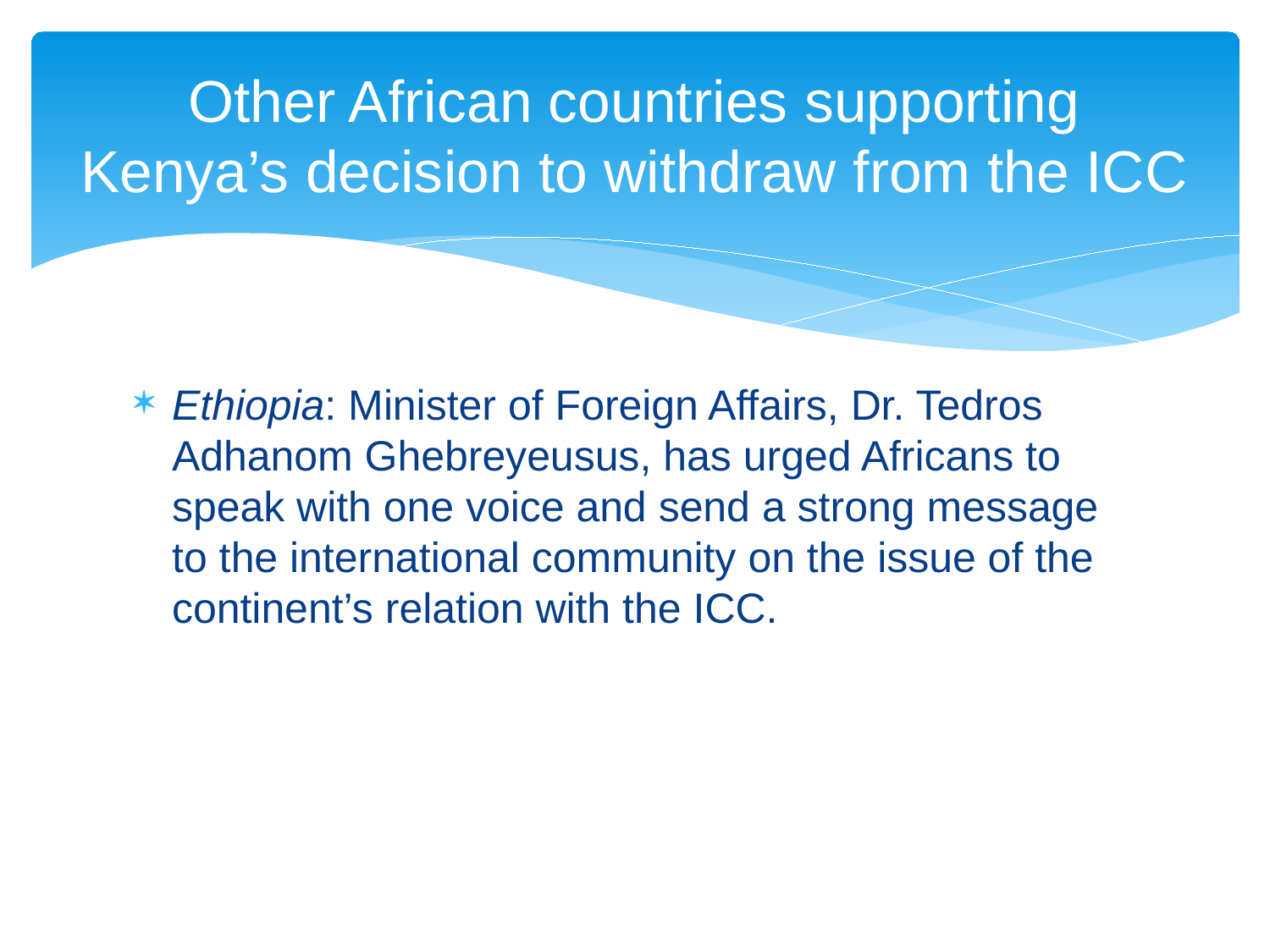

# Other African countries supporting Kenya’s decision to withdraw from the ICC
Ethiopia: Minister of Foreign Affairs, Dr. Tedros Adhanom Ghebreyeusus, has urged Africans to speak with one voice and send a strong message to the international community on the issue of the continent’s relation with the ICC.